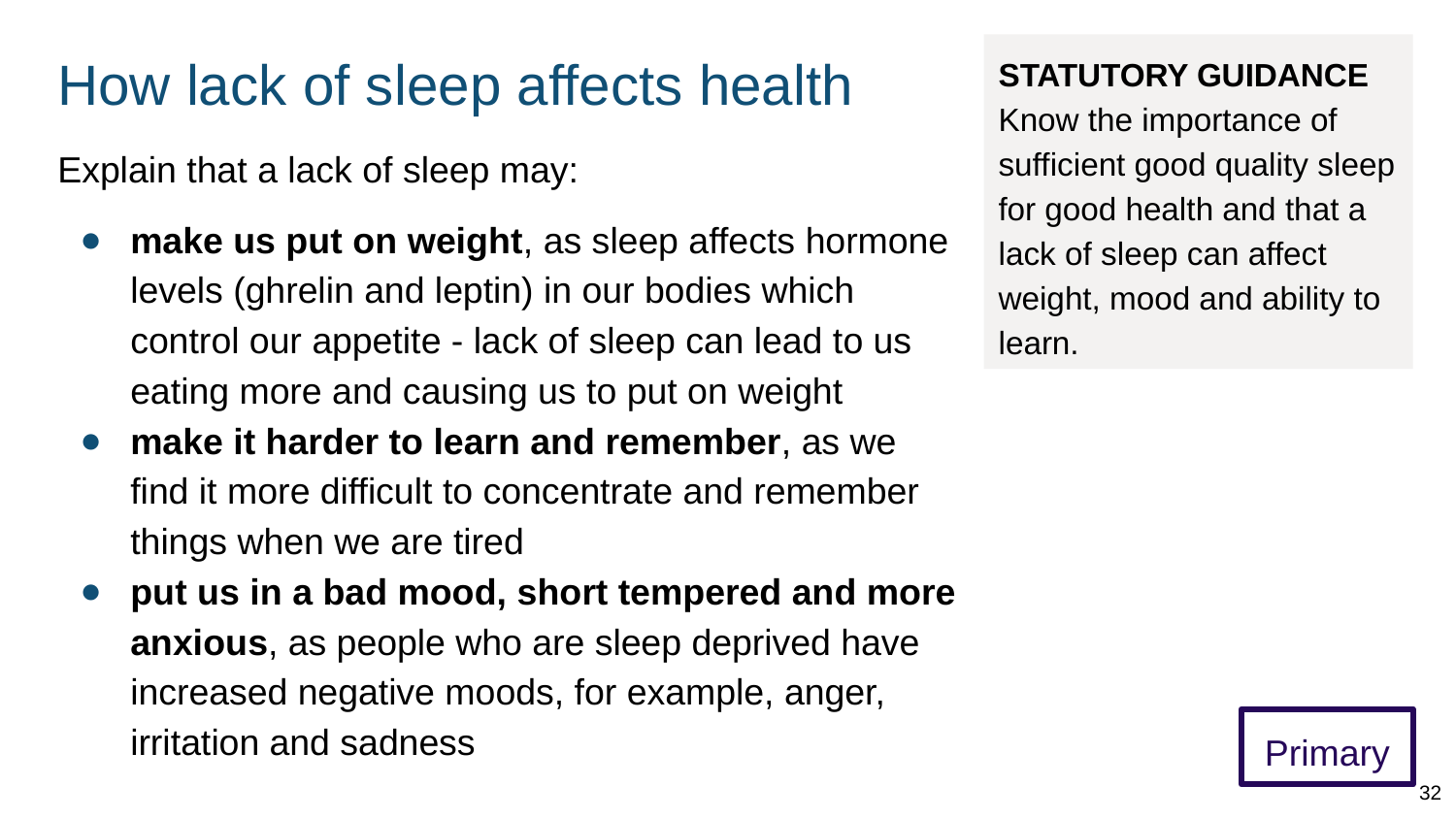

# How lack of sleep affects health
STATUTORY GUIDANCE
Know the importance of sufficient good quality sleep for good health and that a lack of sleep can affect weight, mood and ability to learn.

Explain that a lack of sleep may:
make us put on weight, as sleep affects hormone levels (ghrelin and leptin) in our bodies which control our appetite - lack of sleep can lead to us eating more and causing us to put on weight
make it harder to learn and remember, as we find it more difficult to concentrate and remember things when we are tired
put us in a bad mood, short tempered and more anxious, as people who are sleep deprived have increased negative moods, for example, anger, irritation and sadness
Primary
32